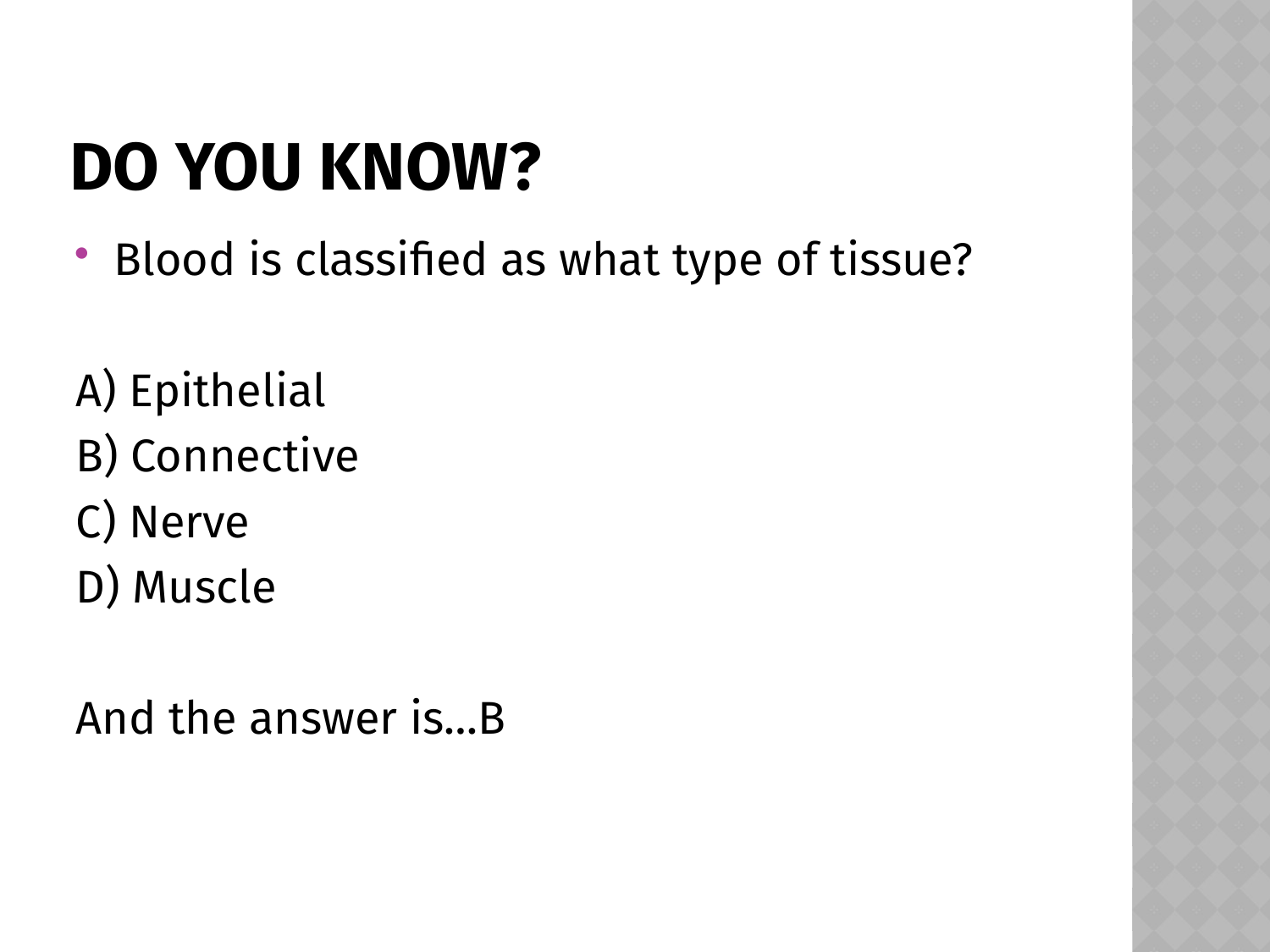

# Do you know?
Blood is classified as what type of tissue?

A) Epithelial
B) Connective
C) Nerve
D) Muscle

And the answer is…B